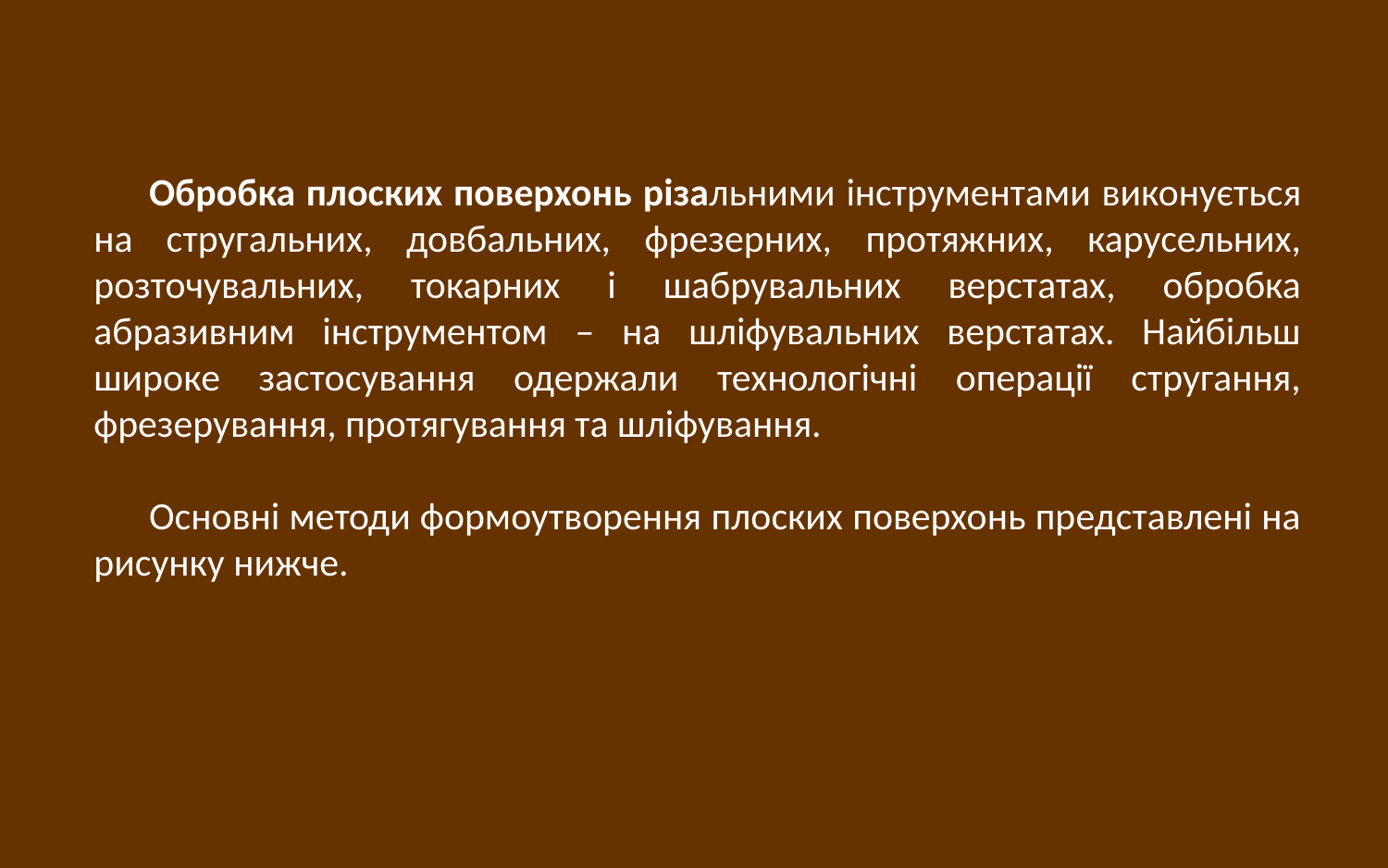

Обробка плоских поверхонь різальними інструментами виконується на стругальних, довбальних, фрезерних, протяжних, карусельних, розточувальних, токарних і шабрувальних верстатах, обробка абразивним інструментом – на шліфувальних верстатах. Найбільш широке застосування одержали технологічні операції стругання, фрезерування, протягування та шліфування.

Основні методи формоутворення плоских поверхонь представлені на рисунку нижче.